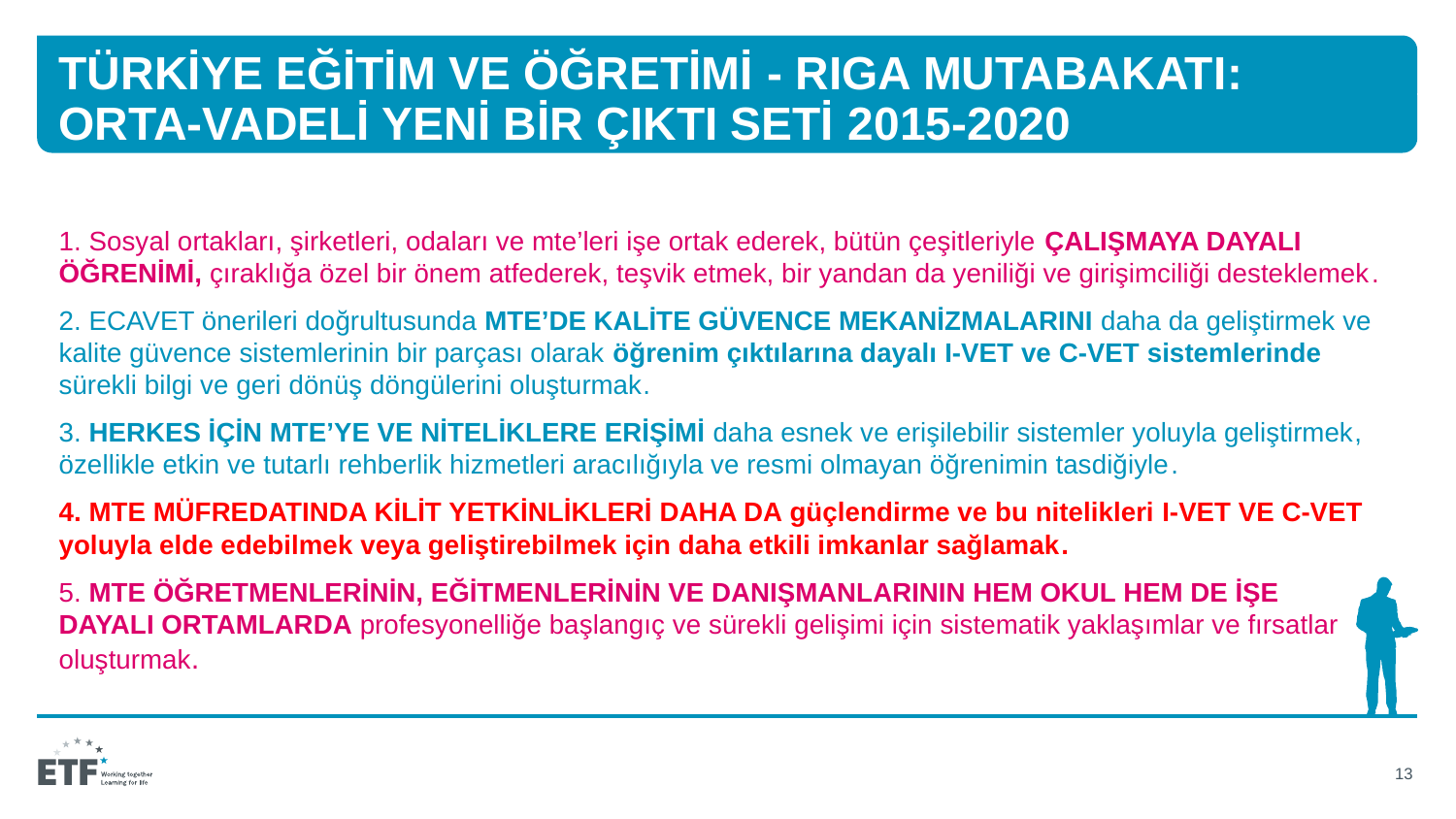

# Türkiye eğitim ve öğretimi - Riga mutabakatı: orta-vadeli yeni BİR çıktı SETİ 2015-2020

1. Sosyal ortakları, şirketleri, odaları ve mte’leri işe ortak ederek, bütün çeşitleriyle ÇALIŞMAYA DAYALI ÖĞRENİMİ, çıraklığa özel bir önem atfederek, teşvik etmek, bir yandan da yeniliği ve girişimciliği desteklemek.
2. EcAVET önerileri doğrultusunda MTE’DE KALİTE GÜVENCE MEKANİZMALARINI daha da geliştirmek ve kalite güvence sistemlerinin bir parçası olarak öğrenim çıktılarına dayalı I-VET ve C-VET sistemlerinde sürekli bilgi ve geri dönüş döngülerini oluşturmak.
3. HERKES İÇİN MTE’YE VE NİTELİKLERE ERİŞİMİ daha esnek ve erişilebilir sistemler yoluyla geliştirmek, özellikle etkin ve tutarlı rehberlik hizmetleri aracılığıyla ve resmi olmayan öğrenimin tasdiğiyle.
4. Mte MÜFREDATINDA KİLİT YETKİNLİKLERİ DAHA DA güçlendirme ve bu nitelikleri I-VET VE C-VET yoluyla elde edebilmek veya geliştirebilmek için daha etkili imkanlar sağlamak.
5. MTE ÖĞRETMENLERİNİN, EĞİTMENLERİNİN VE DANIŞMANLARININ HEM OKUL HEM DE İŞE DAYALI ORTAMLARDA profesyonelliğe başlangıç ve sürekli gelişimi için sistematik yaklaşımlar ve fırsatlar oluşturmak.

13